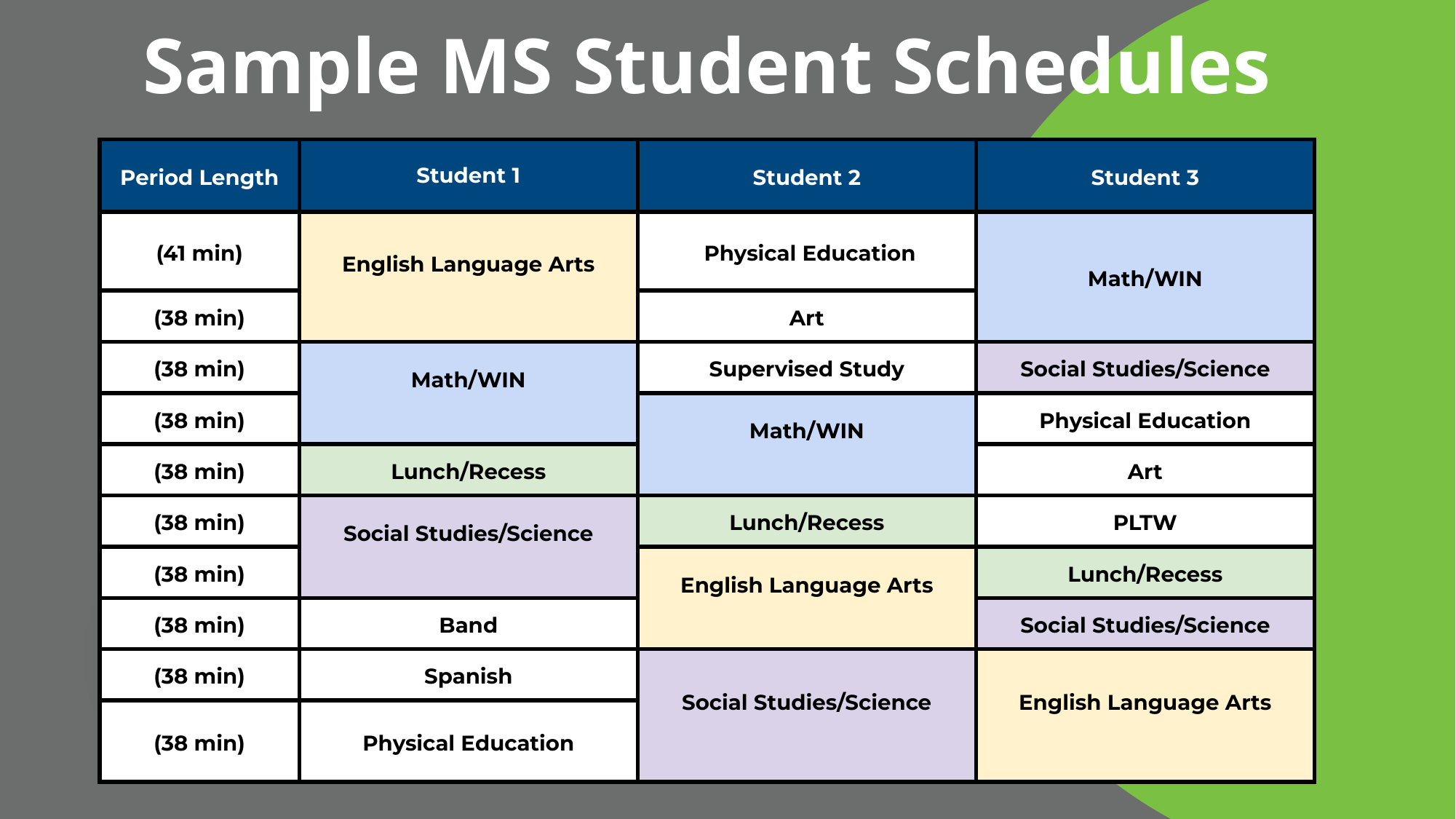

# Sample MS Student Schedules
| Period Length | Student 1 | Student 2 | Student 3 |
| --- | --- | --- | --- |
| (41 min) | English Language Arts | Physical Education | Math/WIN |
| (38 min) |  | Art |  |
| (38 min) | Math/WIN | Supervised Study | Social Studies/Science |
| (38 min) |  | Math/WIN | Physical Education |
| (38 min) | Lunch/Recess |  | Art |
| (38 min) | Social Studies/Science | Lunch/Recess | PLTW |
| (38 min) |  | English Language Arts | Lunch/Recess |
| (38 min) | Band |  | Social Studies/Science |
| (38 min) | Spanish | Social Studies/Science | English Language Arts |
| (38 min) | Physical Education |  |  |